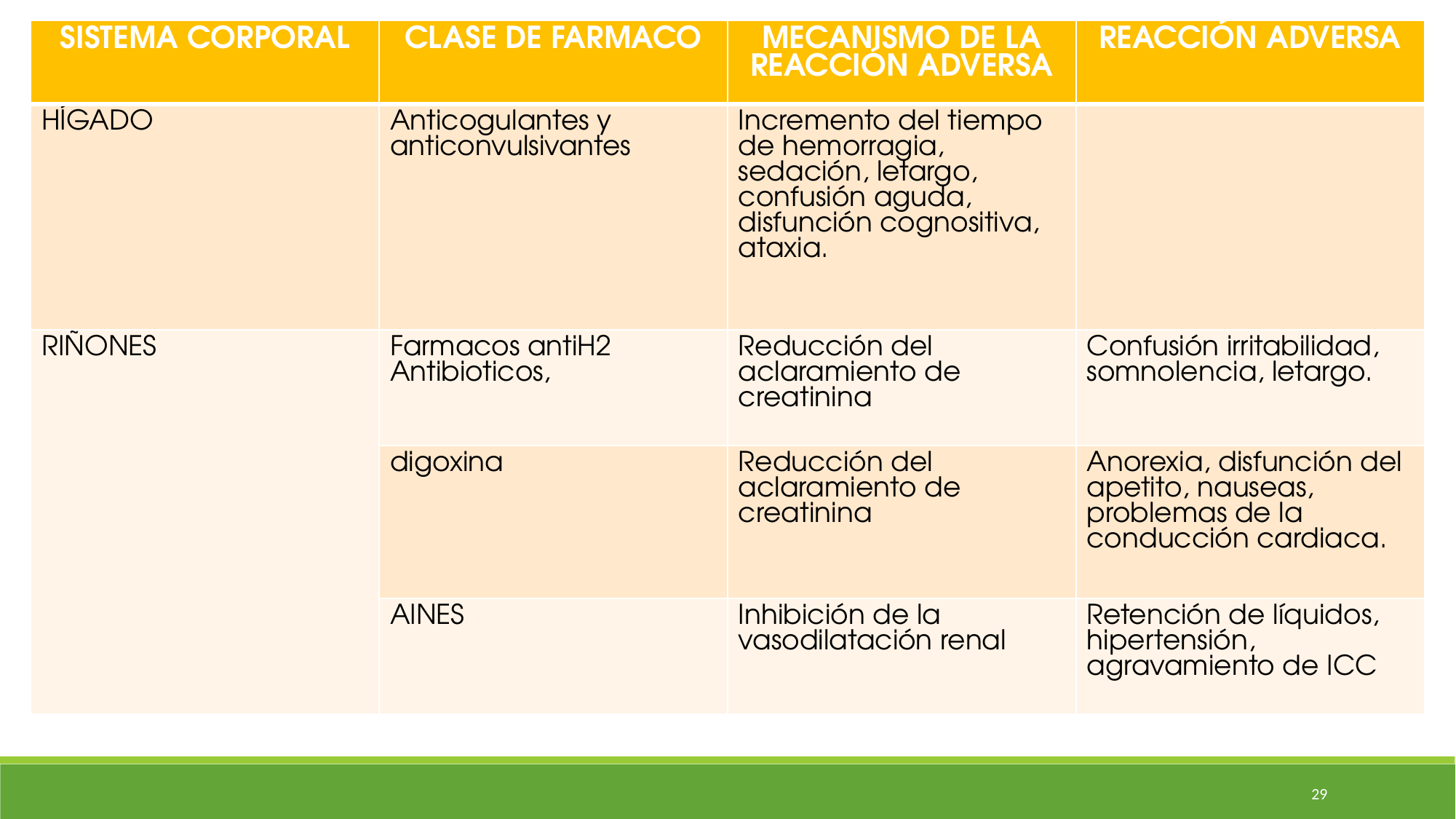

| SISTEMA CORPORAL | CLASE DE FARMACO | MECANISMO DE LA REACCIÓN ADVERSA | REACCIÓN ADVERSA |
| --- | --- | --- | --- |
| HÍGADO | Anticogulantes y anticonvulsivantes | Incremento del tiempo de hemorragia, sedación, letargo, confusión aguda, disfunción cognositiva, ataxia. |  |
| RIÑONES | Farmacos antiH2 Antibioticos, | Reducción del aclaramiento de creatinina | Confusión irritabilidad, somnolencia, letargo. |
|  | digoxina | Reducción del aclaramiento de creatinina | Anorexia, disfunción del apetito, nauseas, problemas de la conducción cardiaca. |
|  | AINES | Inhibición de la vasodilatación renal | Retención de líquidos, hipertensión, agravamiento de ICC |

29